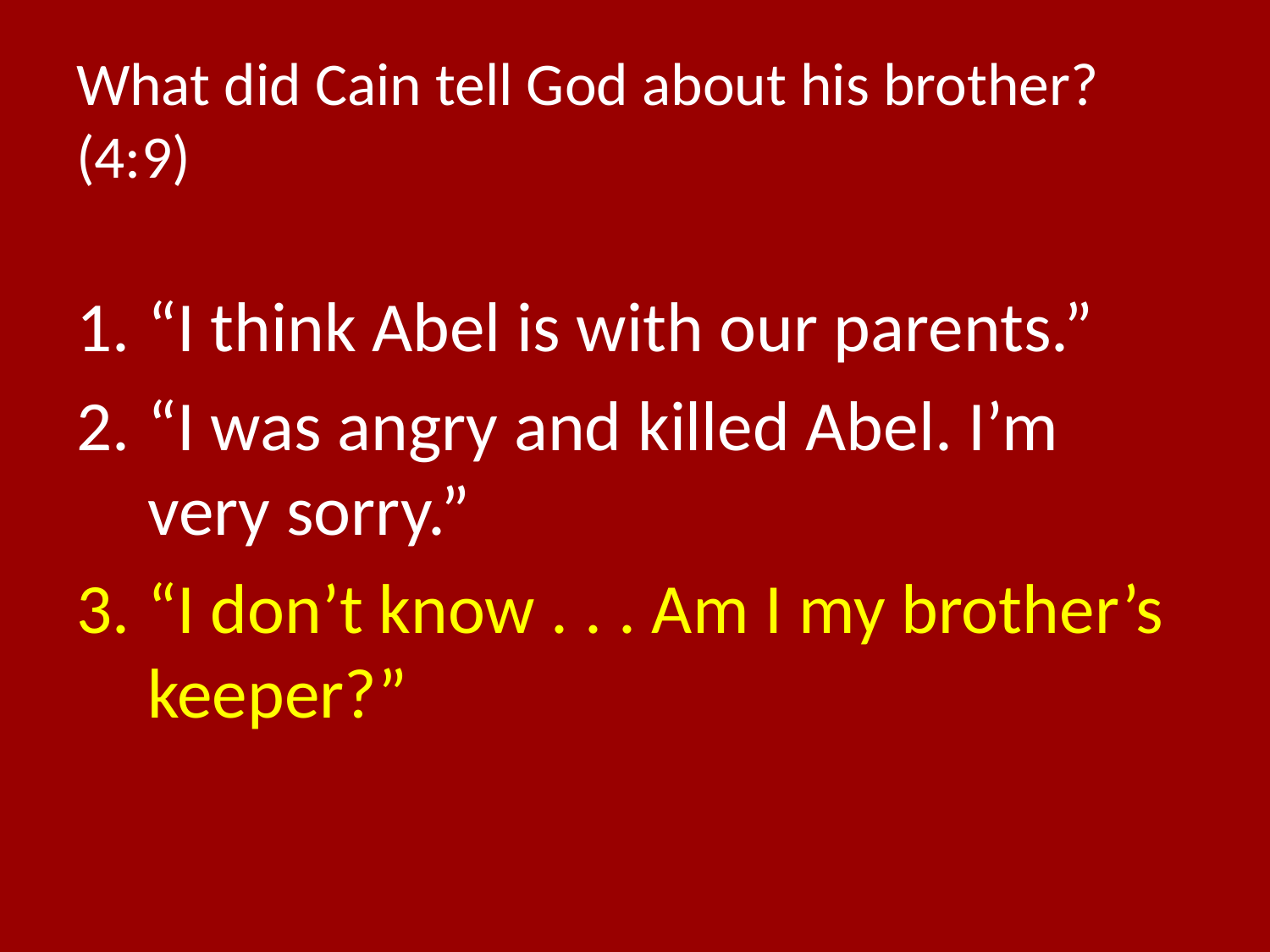

# What did Cain tell God about his brother?  (4:9)
“I think Abel is with our parents.”
“I was angry and killed Abel. I’m very sorry.”
“I don’t know . . . Am I my brother’s keeper?”